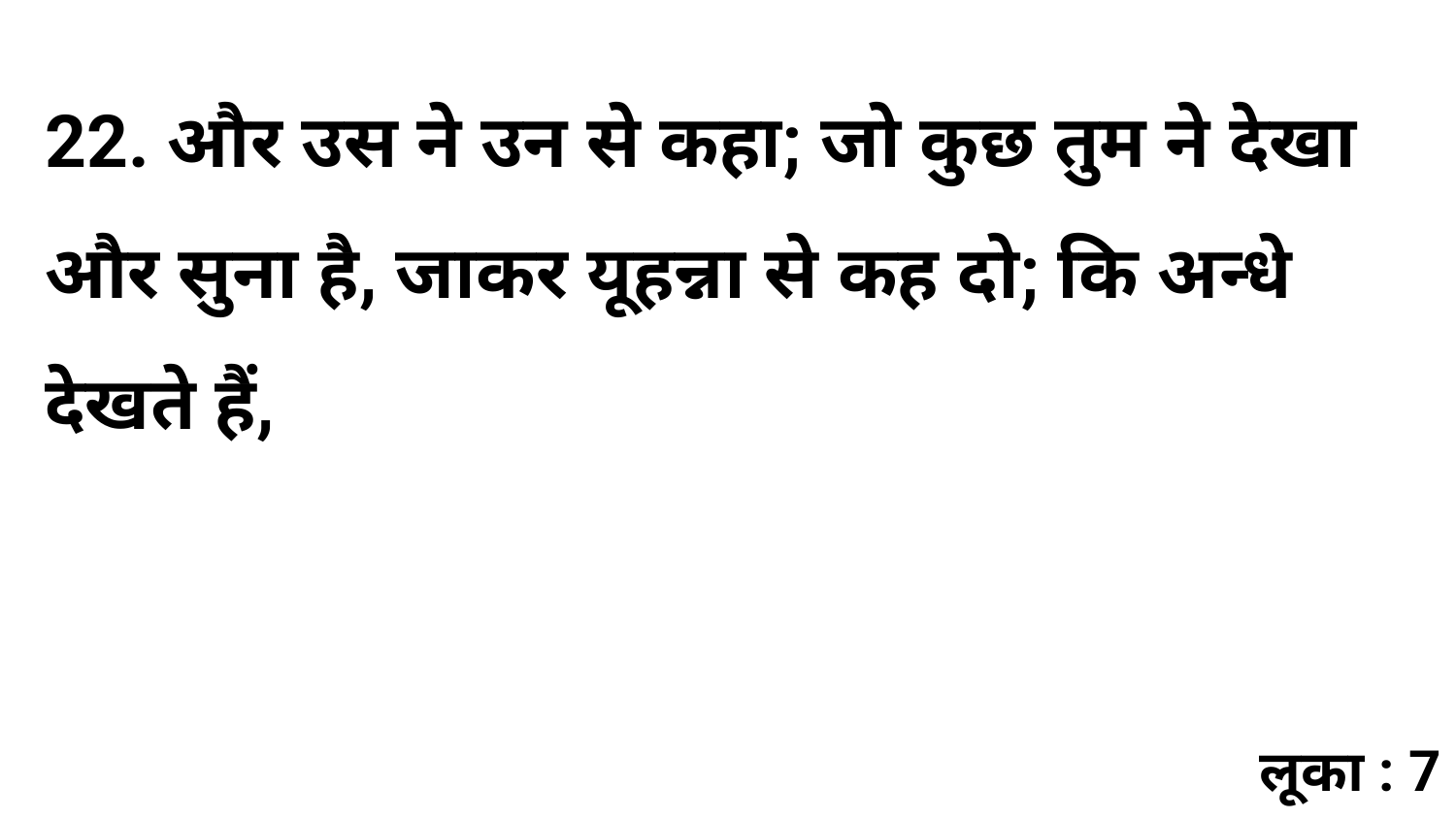

22. और उस ने उन से कहा; जो कुछ तुम ने देखा और सुना है, जाकर यूहन्ना से कह दो; कि अन्धे देखते हैं,
लूका : 7